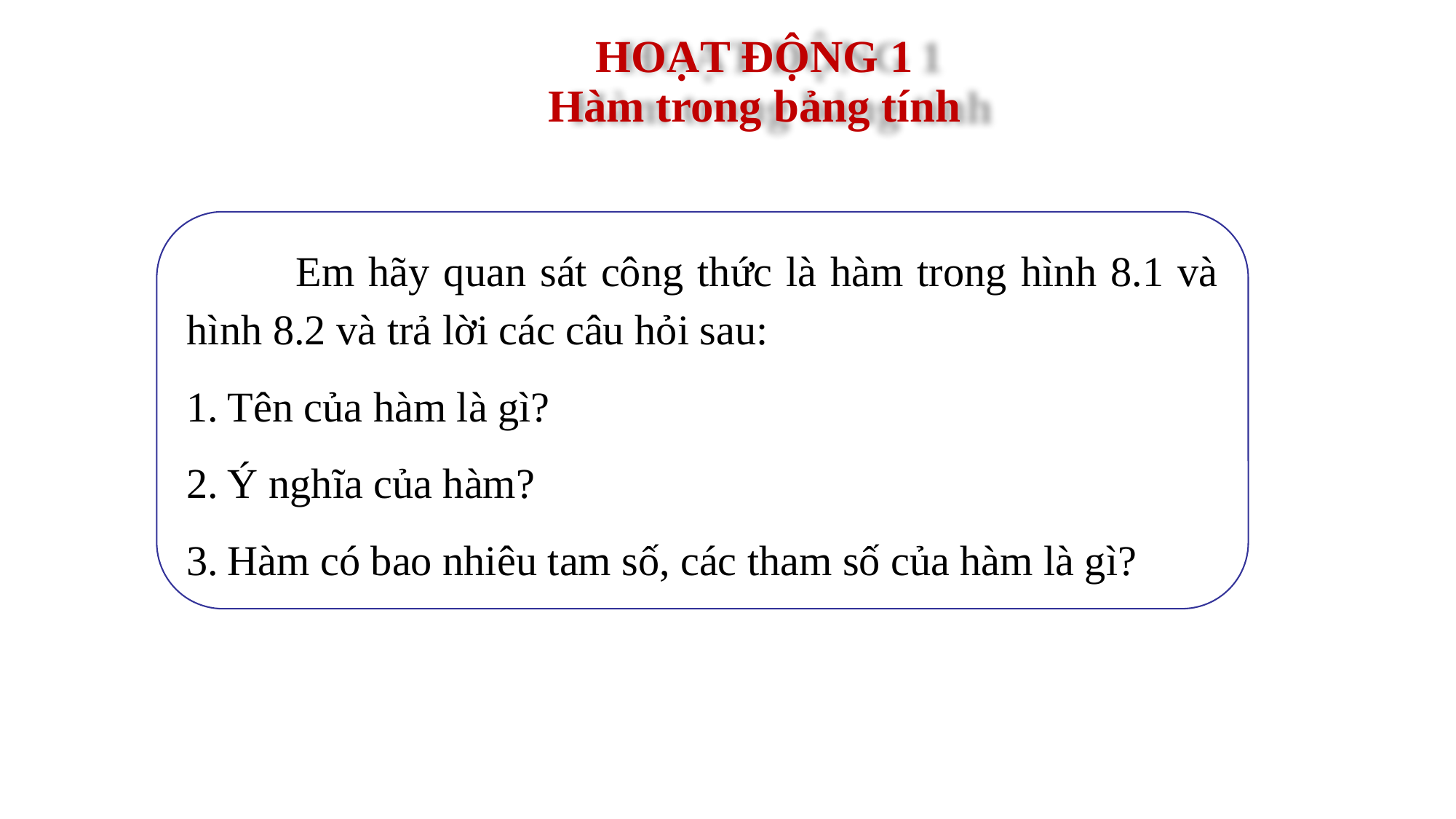

HOẠT ĐỘNG 1
Hàm trong bảng tính
	Em hãy quan sát công thức là hàm trong hình 8.1 và hình 8.2 và trả lời các câu hỏi sau:
Tên của hàm là gì?
Ý nghĩa của hàm?
Hàm có bao nhiêu tam số, các tham số của hàm là gì?